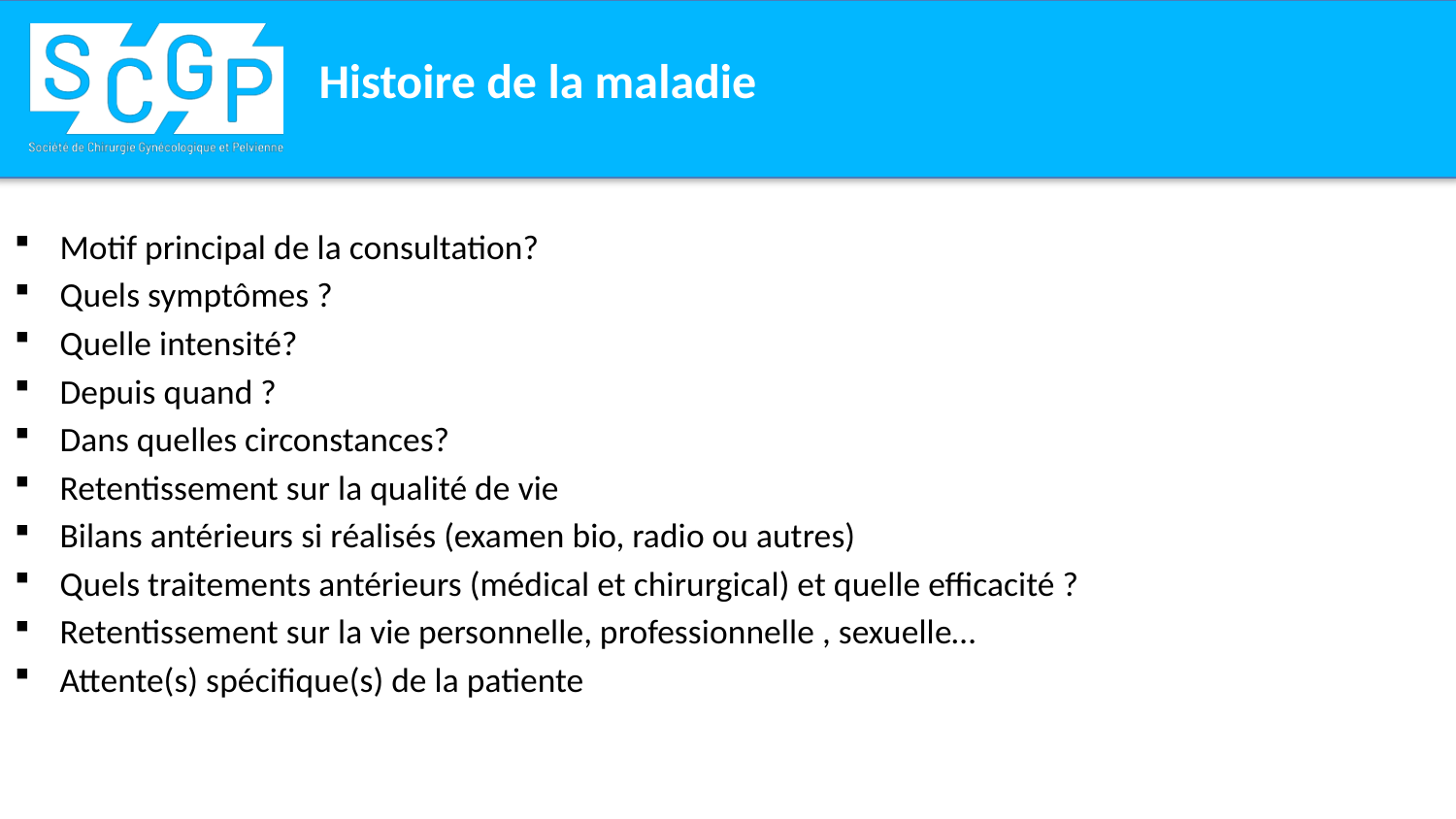

# Histoire de la maladie

Motif principal de la consultation?
Quels symptômes ?
Quelle intensité?
Depuis quand ?
Dans quelles circonstances?
Retentissement sur la qualité de vie
Bilans antérieurs si réalisés (examen bio, radio ou autres)
Quels traitements antérieurs (médical et chirurgical) et quelle efficacité ?
Retentissement sur la vie personnelle, professionnelle , sexuelle…
Attente(s) spécifique(s) de la patiente